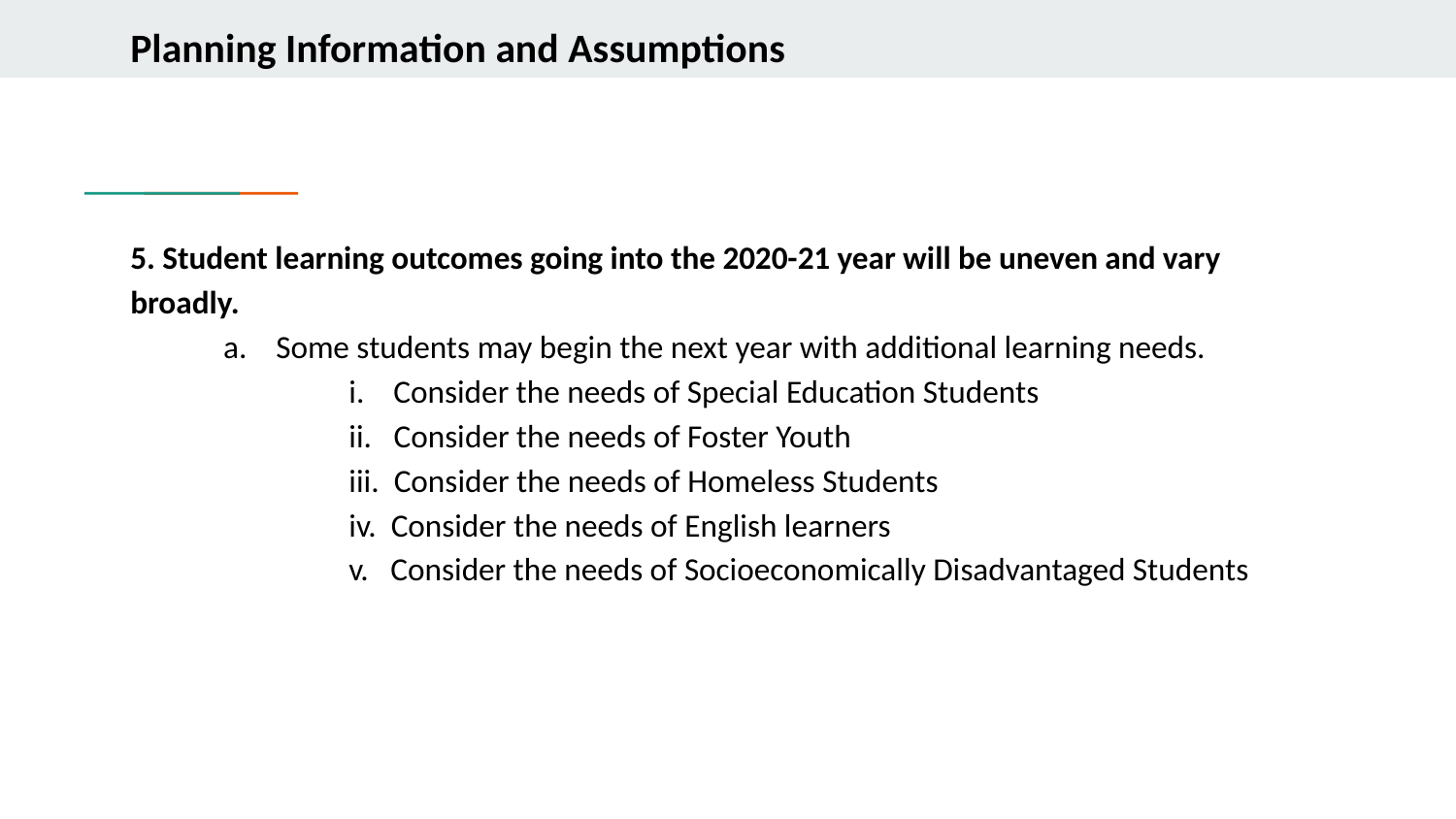

# Planning Information and Assumptions
5. Student learning outcomes going into the 2020-21 year will be uneven and vary broadly.
Some students may begin the next year with additional learning needs.
i.    Consider the needs of Special Education Students
ii.   Consider the needs of Foster Youth
iii.  Consider the needs of Homeless Students
iv.  Consider the needs of English learners
v.   Consider the needs of Socioeconomically Disadvantaged Students